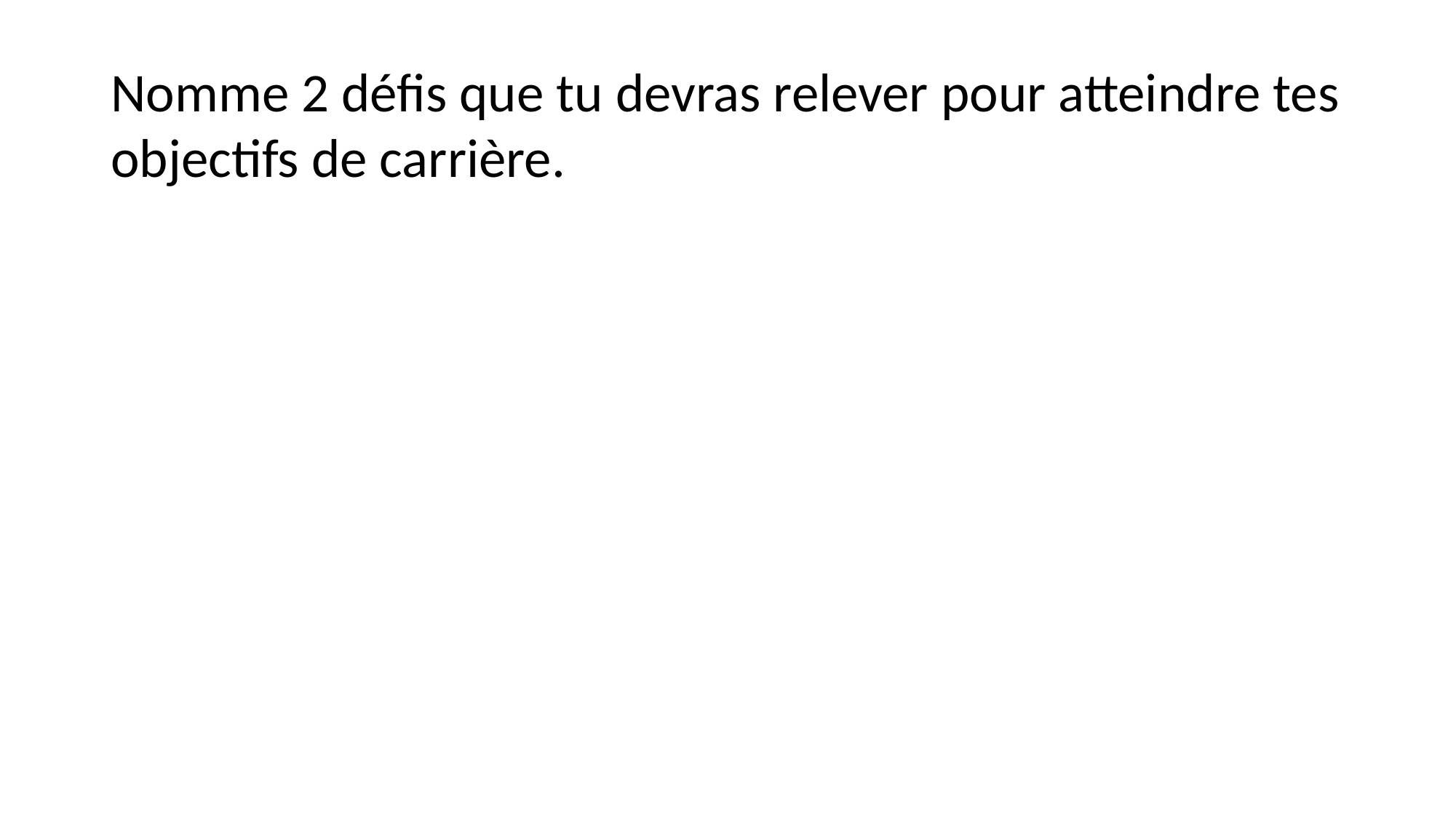

# Nomme 2 défis que tu devras relever pour atteindre tes objectifs de carrière.